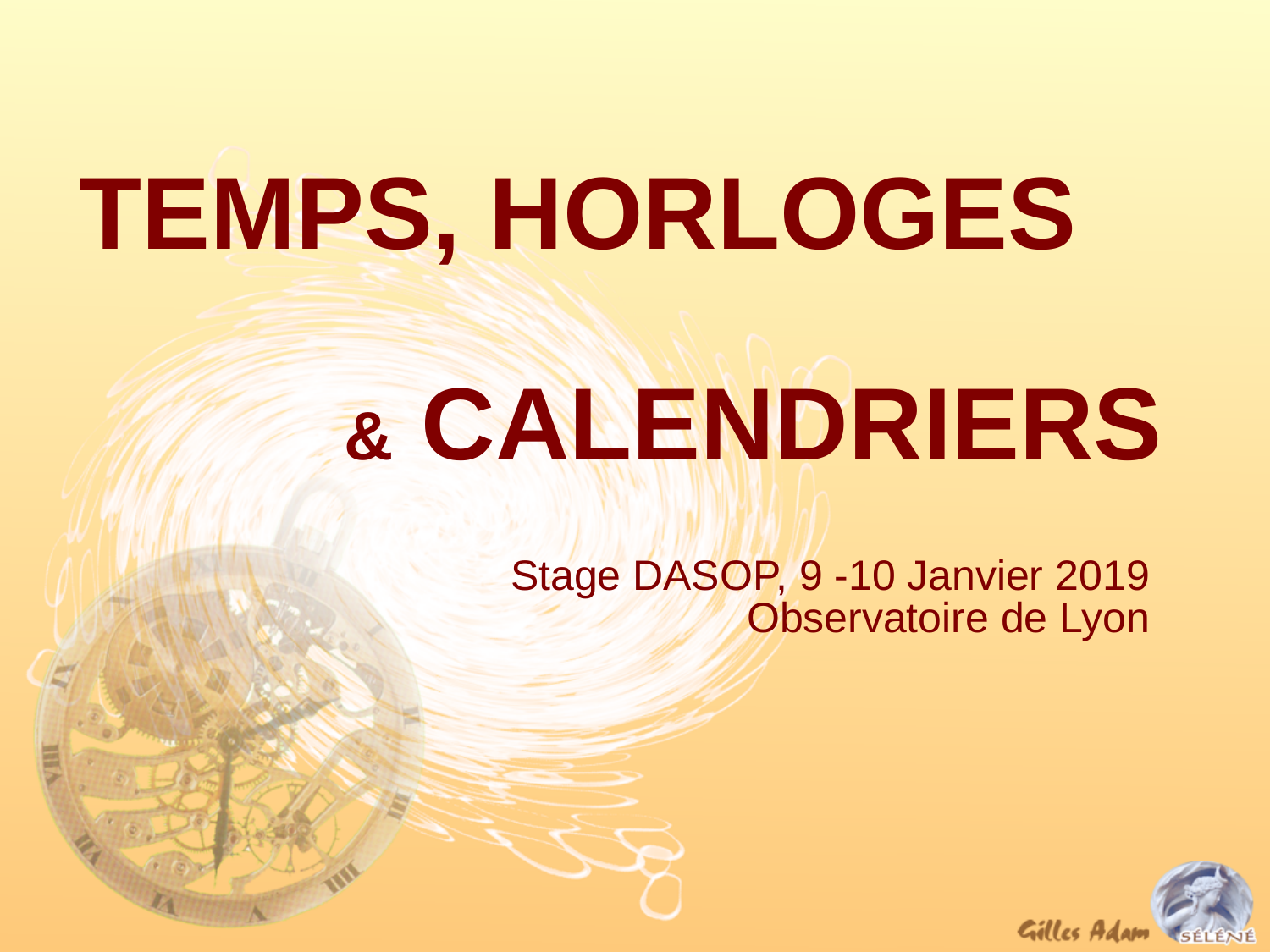

# TEMPS, HORLOGES & CALENDRIERS
Stage DASOP, 9 -10 Janvier 2019
Observatoire de Lyon